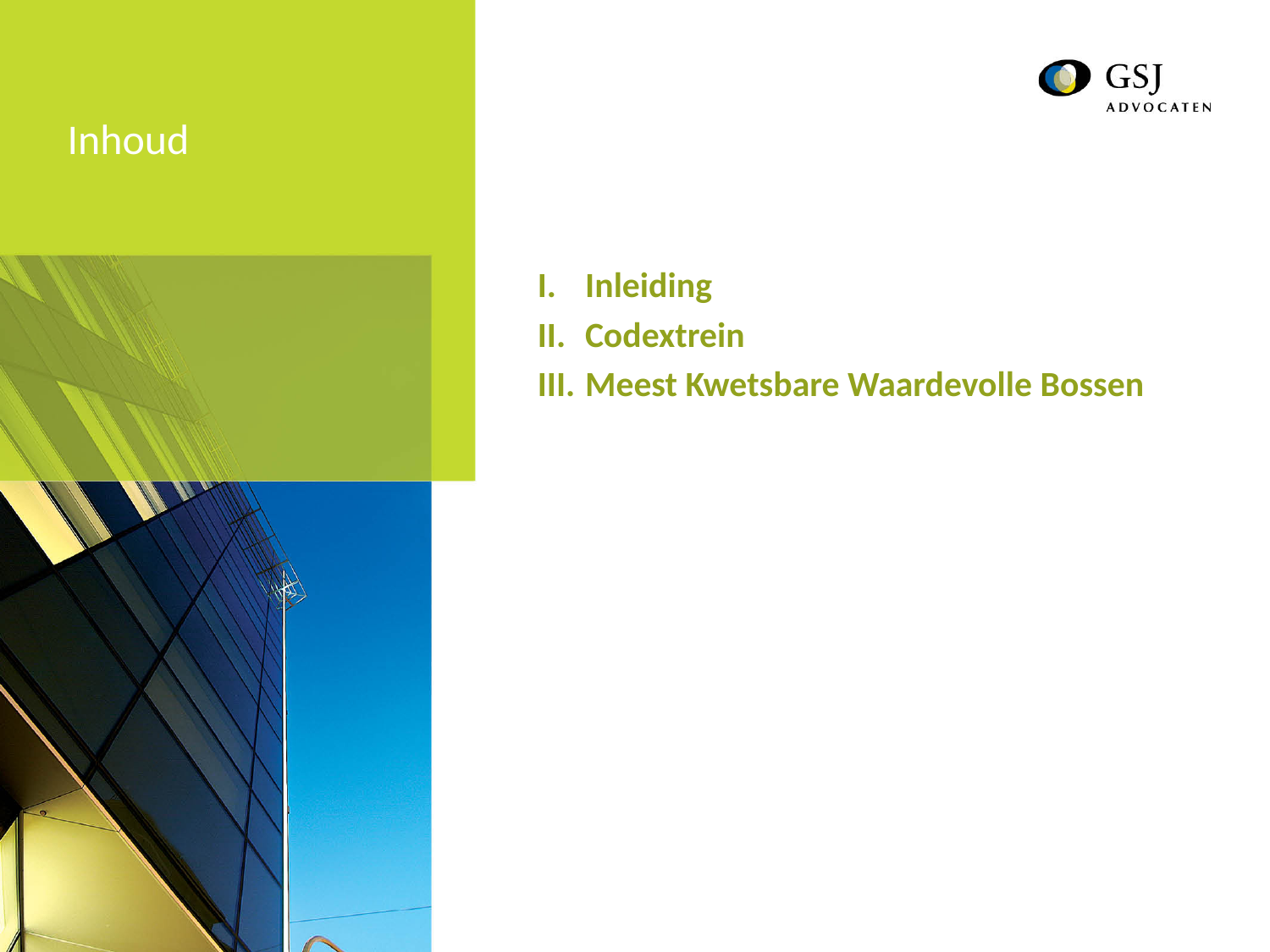

# Inhoud
Inleiding
Codextrein
Meest Kwetsbare Waardevolle Bossen